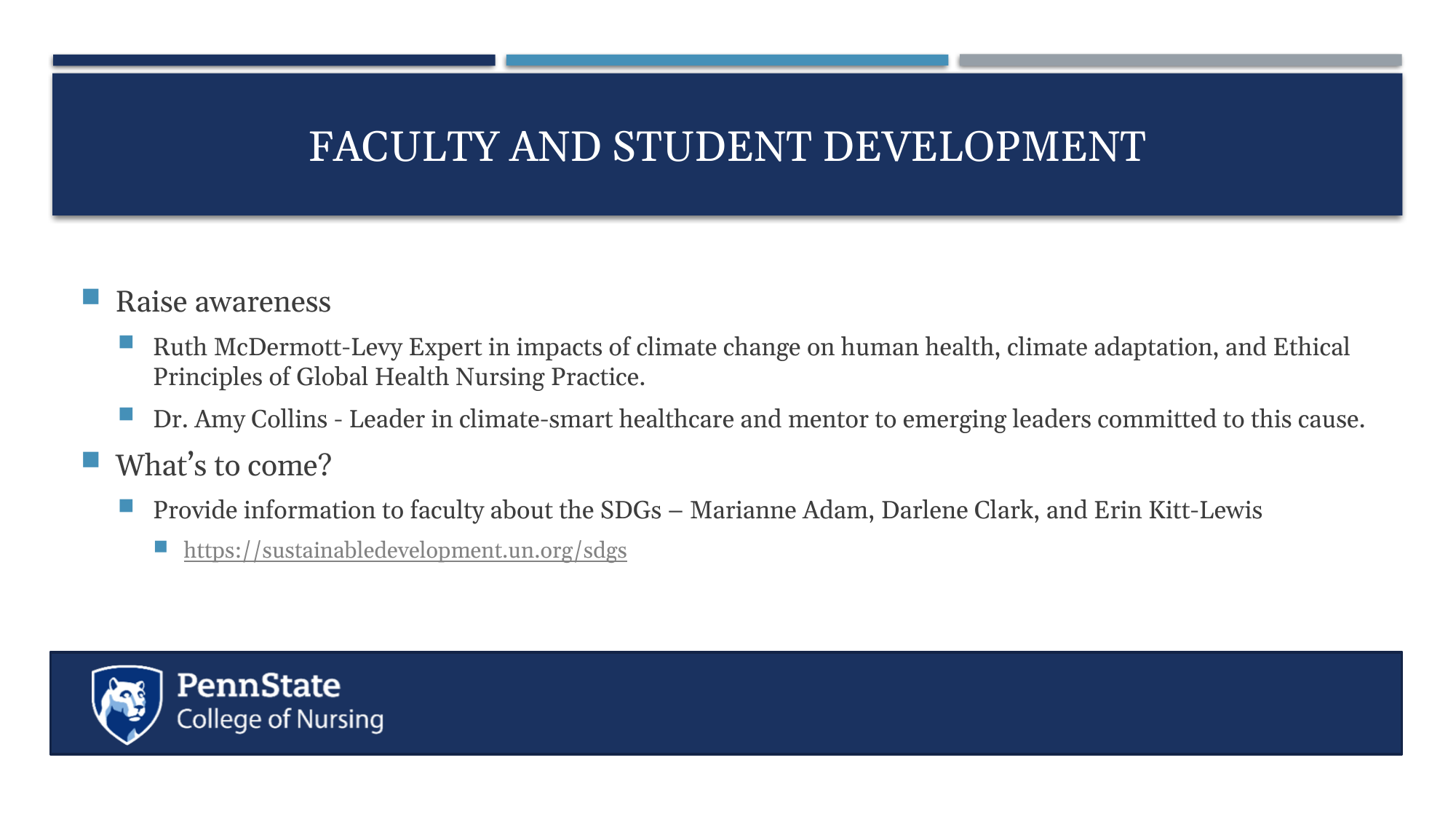

# Faculty AND Student development
Raise awareness
Ruth McDermott-Levy Expert in impacts of climate change on human health, climate adaptation, and Ethical Principles of Global Health Nursing Practice.
Dr. Amy Collins - Leader in climate-smart healthcare and mentor to emerging leaders committed to this cause.
What’s to come?
Provide information to faculty about the SDGs – Marianne Adam, Darlene Clark, and Erin Kitt-Lewis
https://sustainabledevelopment.un.org/sdgs